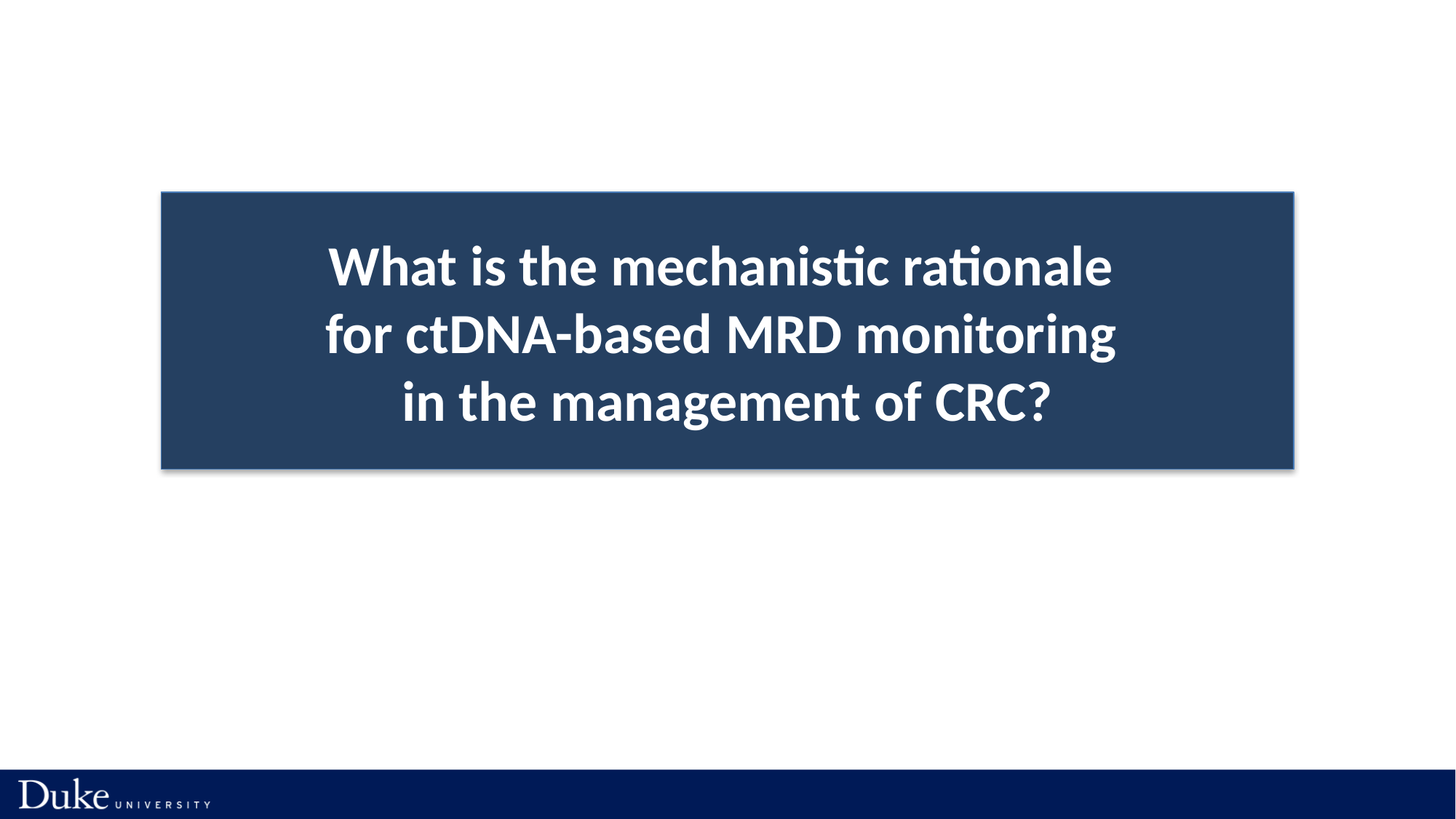

What is the mechanistic rationale
for ctDNA-based MRD monitoring
in the management of CRC?